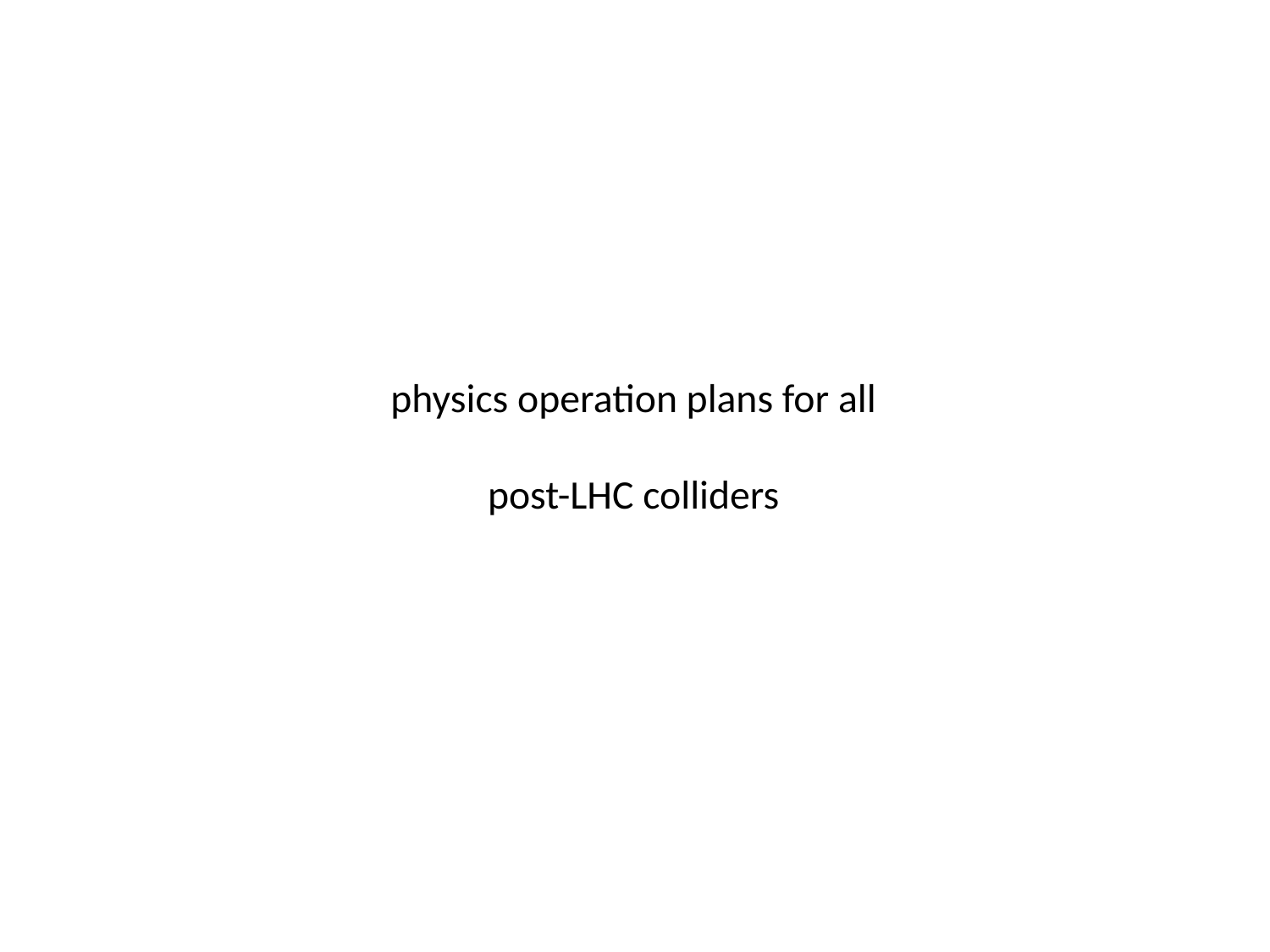

# physics operation plans for all post-LHC colliders